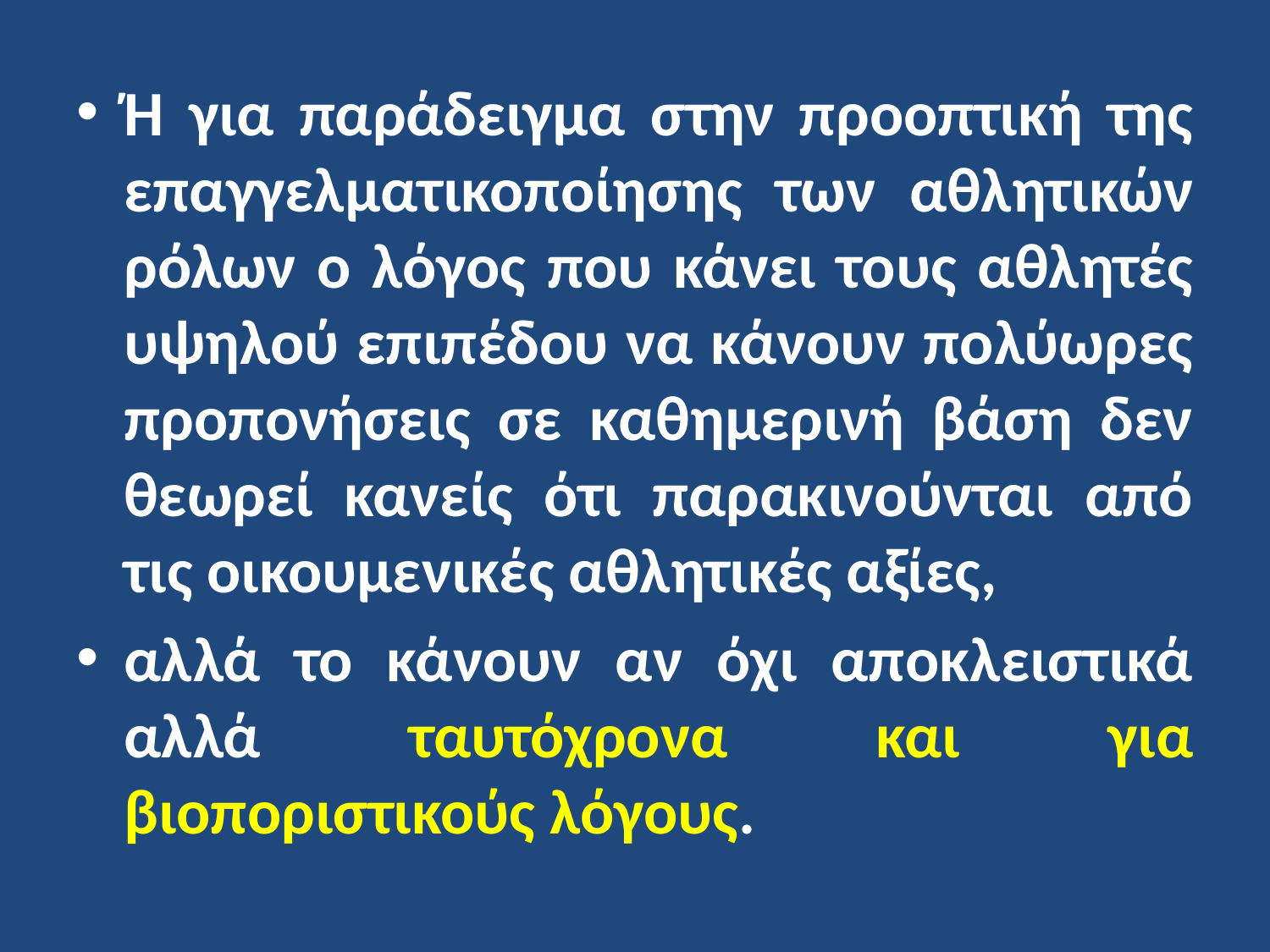

Ή για παράδειγμα στην προοπτική της επαγγελματικοποίησης των αθλητικών ρόλων ο λόγος που κάνει τους αθλητές υψηλού επιπέδου να κάνουν πολύωρες προπονήσεις σε καθημερινή βάση δεν θεωρεί κανείς ότι παρακινούνται από τις οικουμενικές αθλητικές αξίες,
αλλά το κάνουν αν όχι αποκλειστικά αλλά ταυτόχρονα και για βιοποριστικούς λόγους.